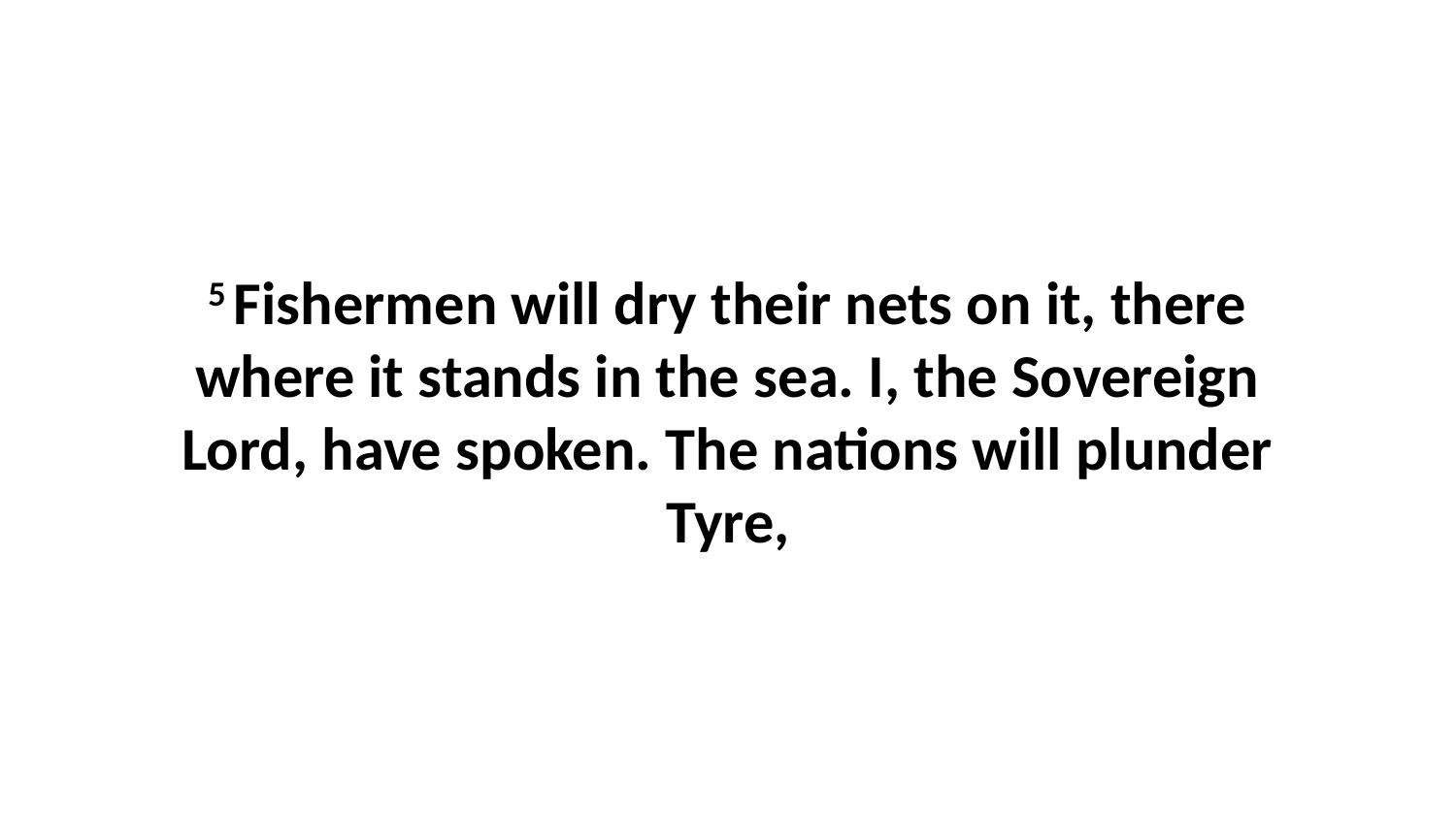

5 Fishermen will dry their nets on it, there where it stands in the sea. I, the Sovereign Lord, have spoken. The nations will plunder Tyre,